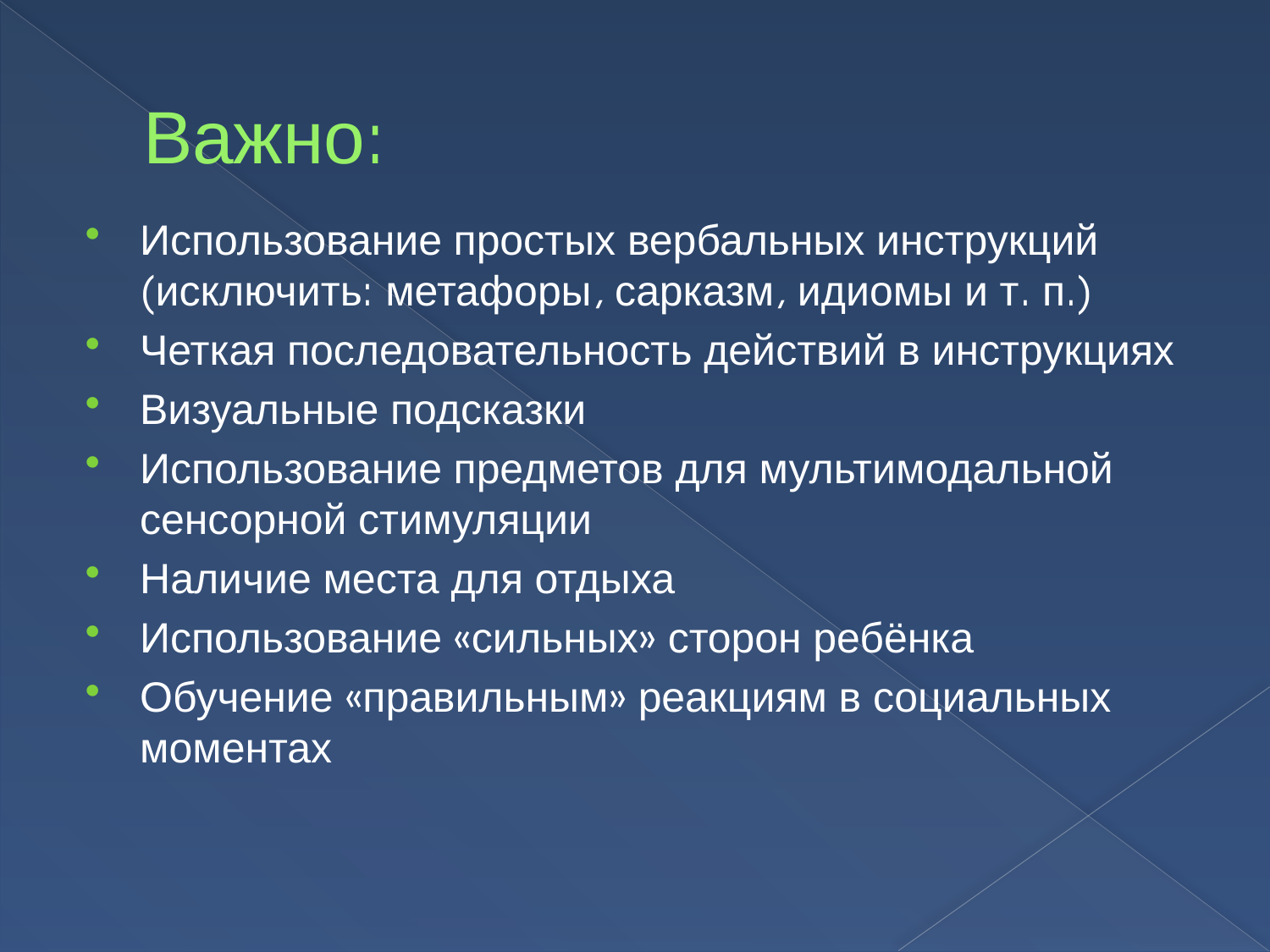

# Важно:
Использование простых вербальных инструкций (исключить: метафоры, сарказм, идиомы и т. п.)
Четкая последовательность действий в инструкциях
Визуальные подсказки
Использование предметов для мультимодальной сенсорной стимуляции
Наличие места для отдыха
Использование «сильных» сторон ребёнка
Обучение «правильным» реакциям в социальных моментах